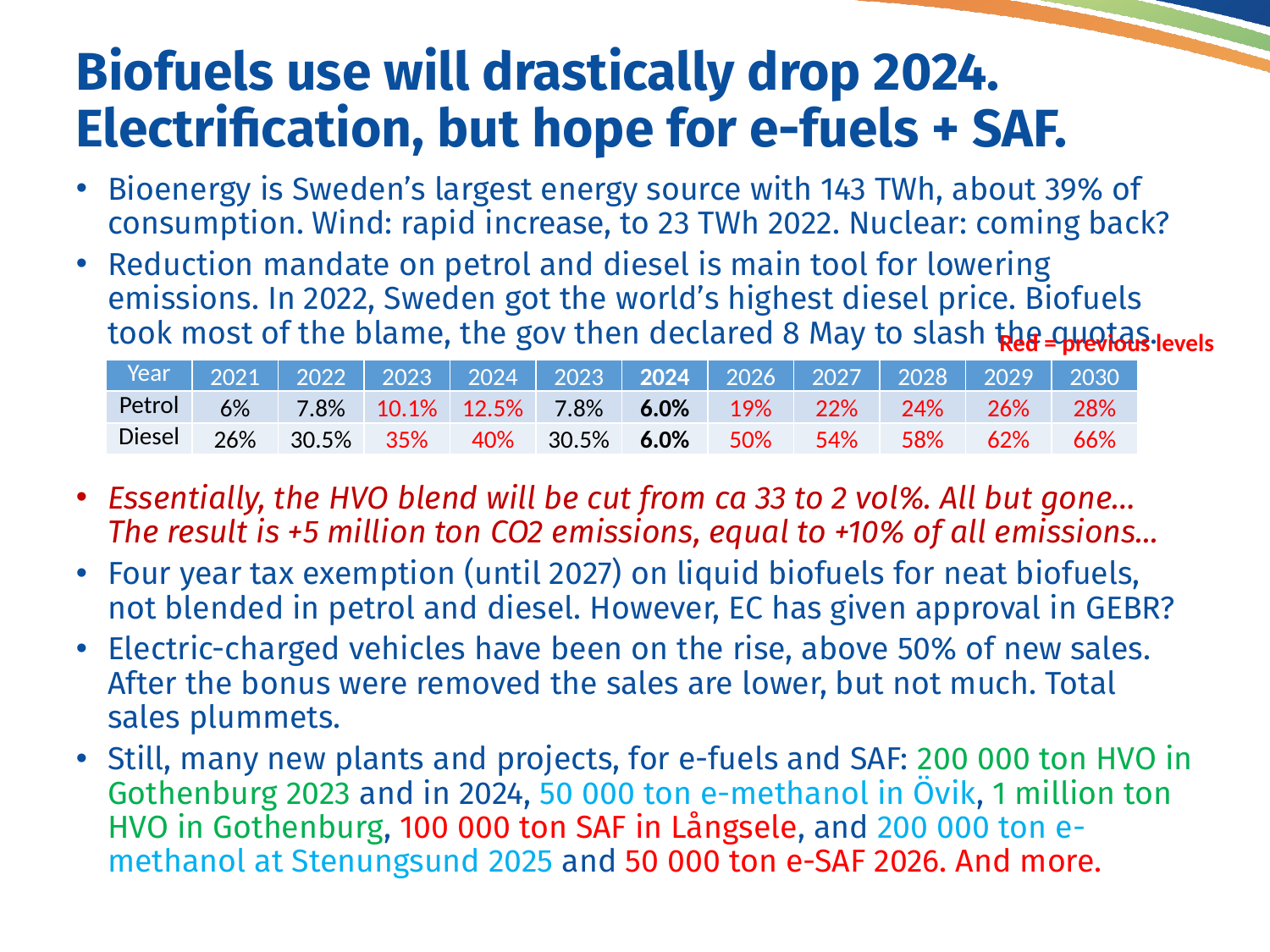

# Biofuels use will drastically drop 2024. Electrification, but hope for e-fuels + SAF.
Bioenergy is Sweden’s largest energy source with 143 TWh, about 39% of consumption. Wind: rapid increase, to 23 TWh 2022. Nuclear: coming back?
Reduction mandate on petrol and diesel is main tool for lowering emissions. In 2022, Sweden got the world’s highest diesel price. Biofuels took most of the blame, the gov then declared 8 May to slash the quotas.

Essentially, the HVO blend will be cut from ca 33 to 2 vol%. All but gone…
The result is +5 million ton CO2 emissions, equal to +10% of all emissions...
Four year tax exemption (until 2027) on liquid biofuels for neat biofuels, not blended in petrol and diesel. However, EC has given approval in GEBR?
Electric-charged vehicles have been on the rise, above 50% of new sales. After the bonus were removed the sales are lower, but not much. Total sales plummets.
Still, many new plants and projects, for e-fuels and SAF: 200 000 ton HVO in Gothenburg 2023 and in 2024, 50 000 ton e-methanol in Övik, 1 million ton HVO in Gothenburg, 100 000 ton SAF in Långsele, and 200 000 ton e-methanol at Stenungsund 2025 and 50 000 ton e-SAF 2026. And more.

Red = previous levels
| Year | 2021 | 2022 | 2023 | 2024 | 2023 | 2024 | 2026 | 2027 | 2028 | 2029 | 2030 |
| --- | --- | --- | --- | --- | --- | --- | --- | --- | --- | --- | --- |
| Petrol | 6% | 7.8% | 10.1% | 12.5% | 7.8% | 6.0% | 19% | 22% | 24% | 26% | 28% |
| Diesel | 26% | 30.5% | 35% | 40% | 30.5% | 6.0% | 50% | 54% | 58% | 62% | 66% |